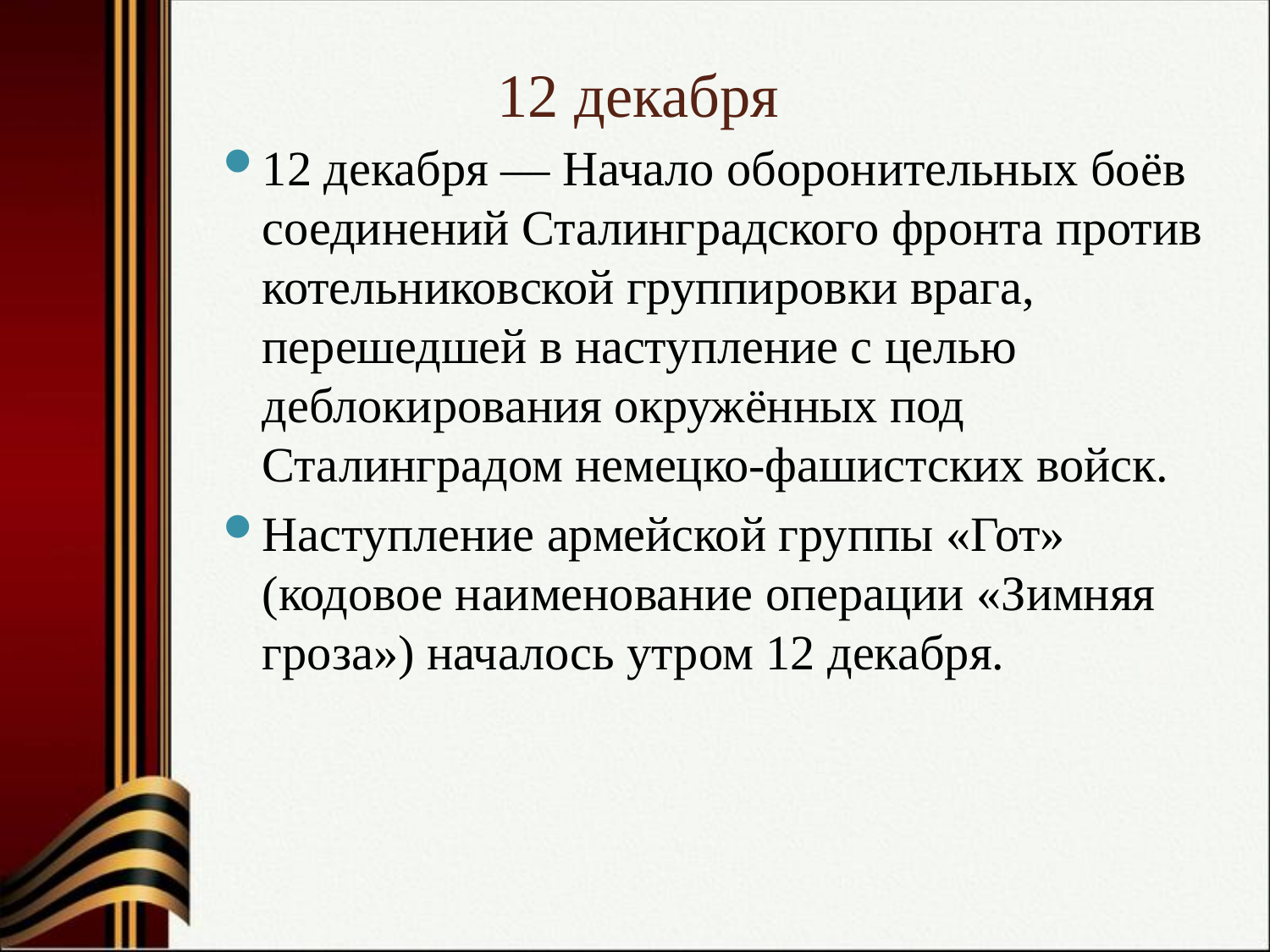

# 12 декабря
12 декабря — Начало оборонительных боёв соединений Сталинградского фронта против котельниковской группировки врага, перешедшей в наступление с целью деблокирования окружённых под Сталинградом немецко-фашистских войск.
Наступление армейской группы «Гот» (кодовое наименование операции «Зимняя гроза») началось утром 12 декабря.